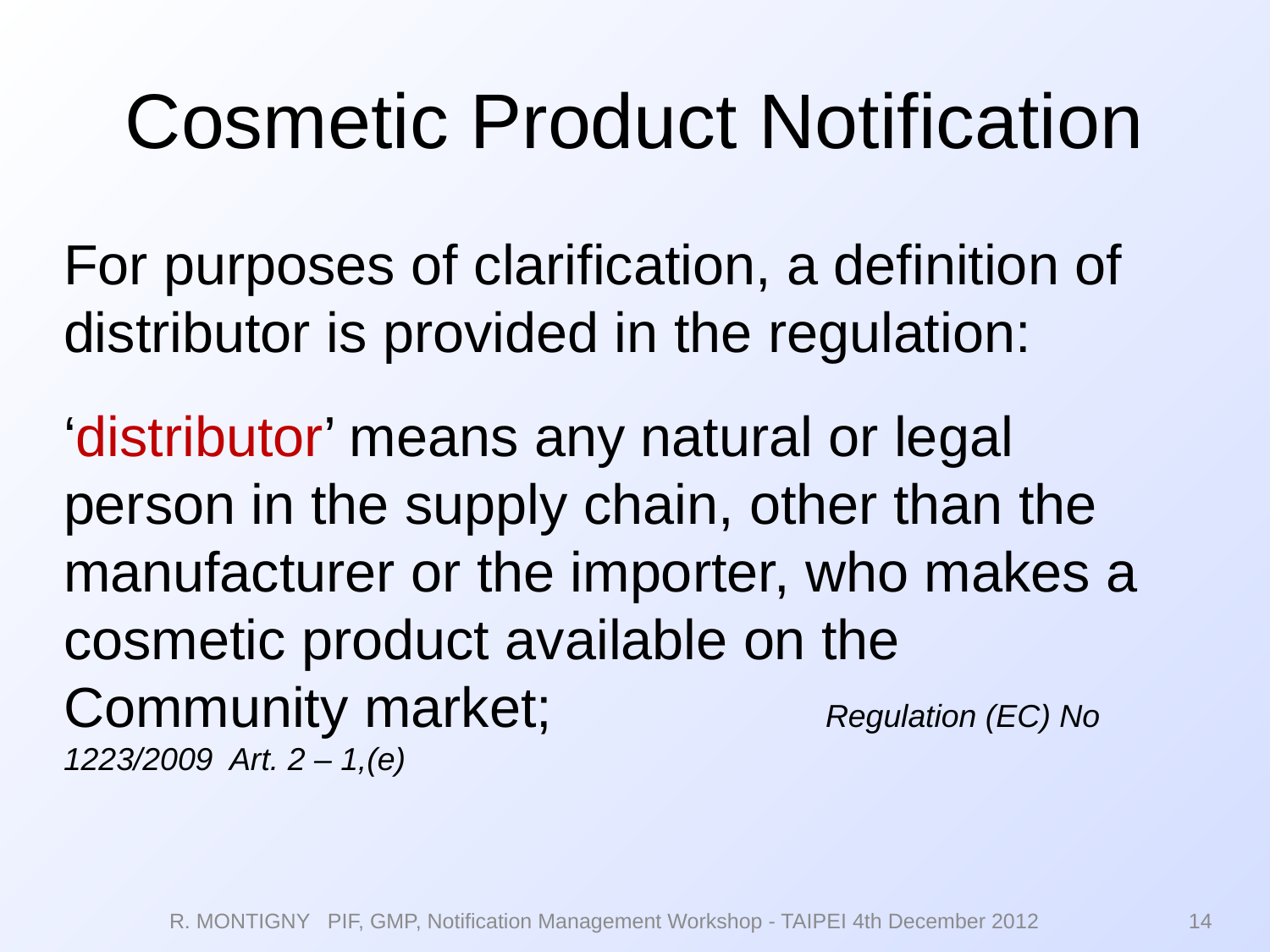

# Cosmetic Product Notification
For purposes of clarification, a definition of distributor is provided in the regulation:

‘distributor’ means any natural or legal person in the supply chain, other than the manufacturer or the importer, who makes a cosmetic product available on the Community market;			Regulation (EC) No 1223/2009  Art. 2 – 1,(e)
R. MONTIGNY   PIF, GMP, Notification Management Workshop - TAIPEI 4th December 2012
14